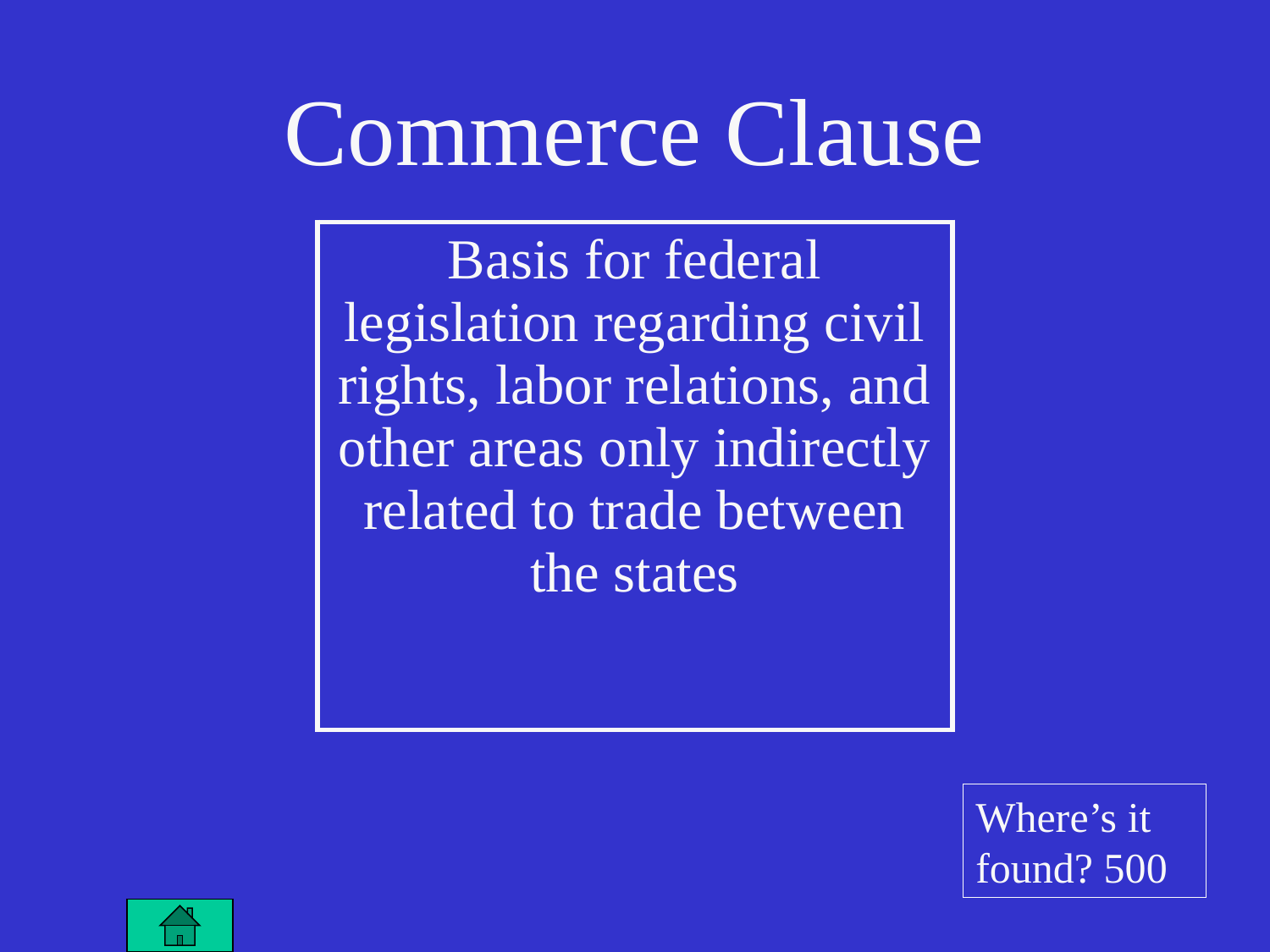

# Commerce Clause
| Basis for federal legislation regarding civil rights, labor relations, and other areas only indirectly related to trade between the states |
| --- |
Where’s it found? 500